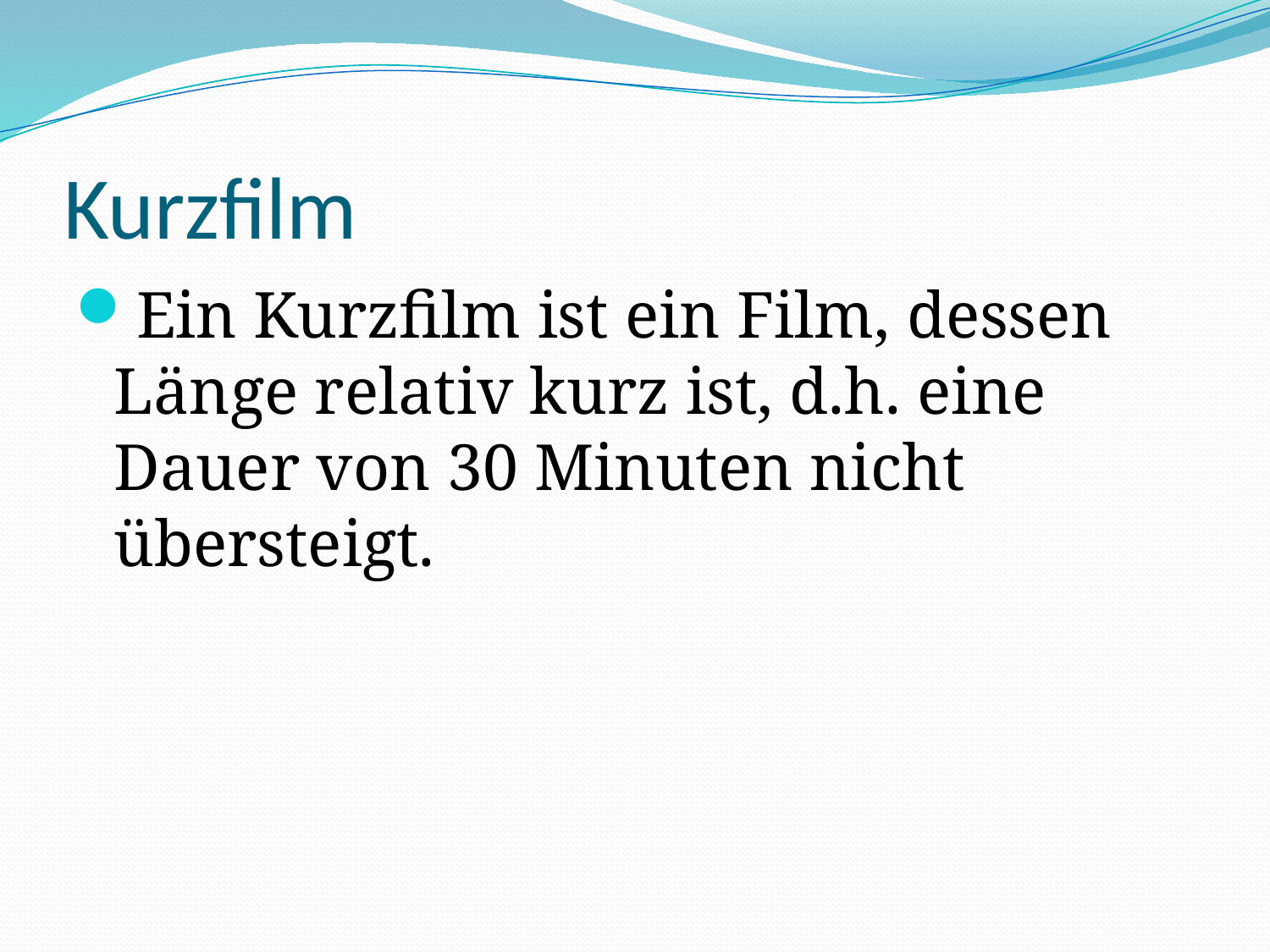

# Kurzfilm
Ein Kurzfilm ist ein Film, dessen Länge relativ kurz ist, d.h. eine Dauer von 30 Minuten nicht übersteigt.